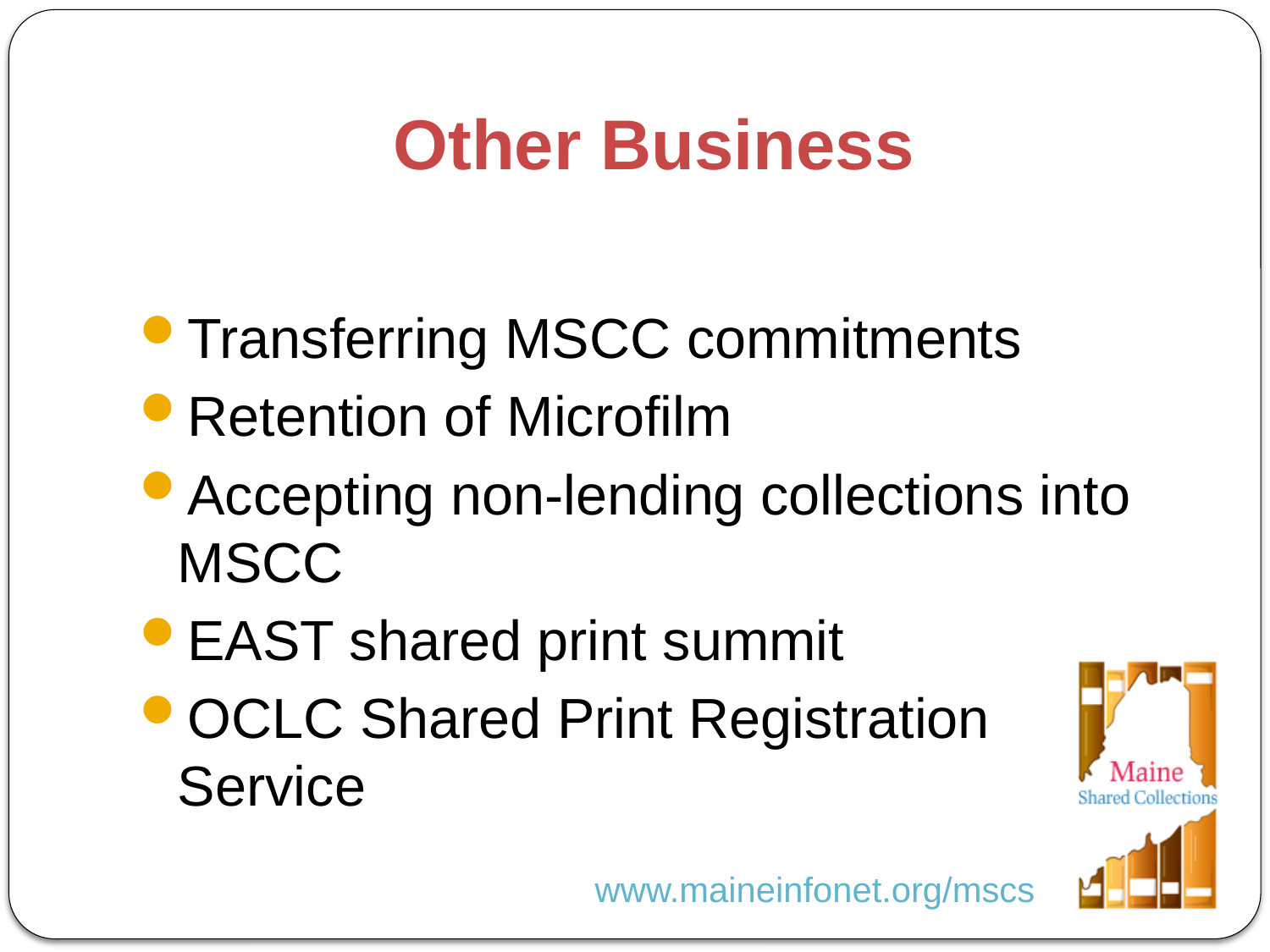

# Other Business

Transferring MSCC commitments
Retention of Microfilm
Accepting non-lending collections into MSCC
EAST shared print summit
OCLC Shared Print Registration Service
www.maineinfonet.org/mscs